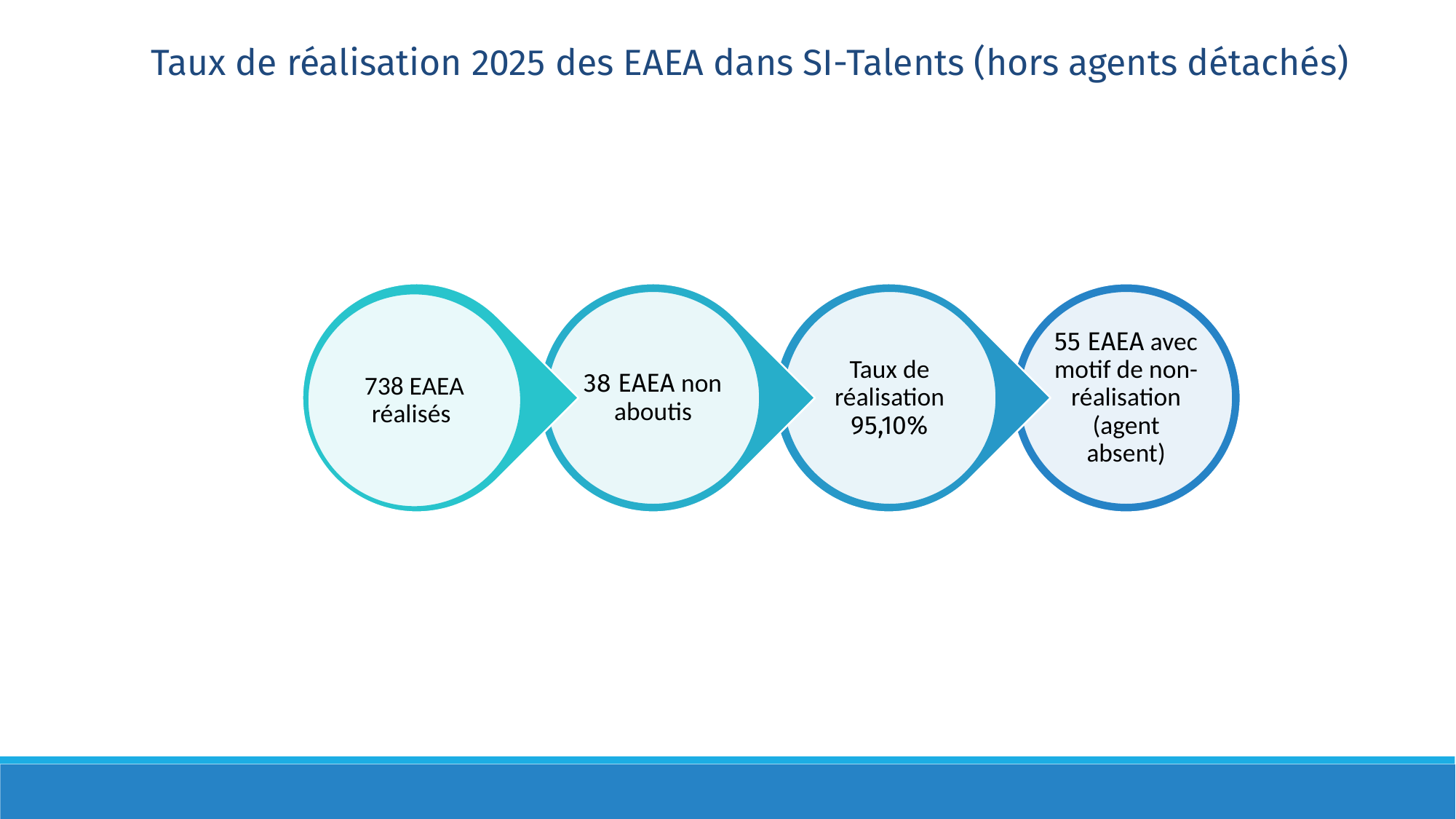

Taux de réalisation 2025 des EAEA dans SI-Talents (hors agents détachés)
55 EAEA avec motif de non-réalisation (agent absent)
Taux de réalisation 95,10%
38 EAEA non aboutis
738 EAEA réalisés